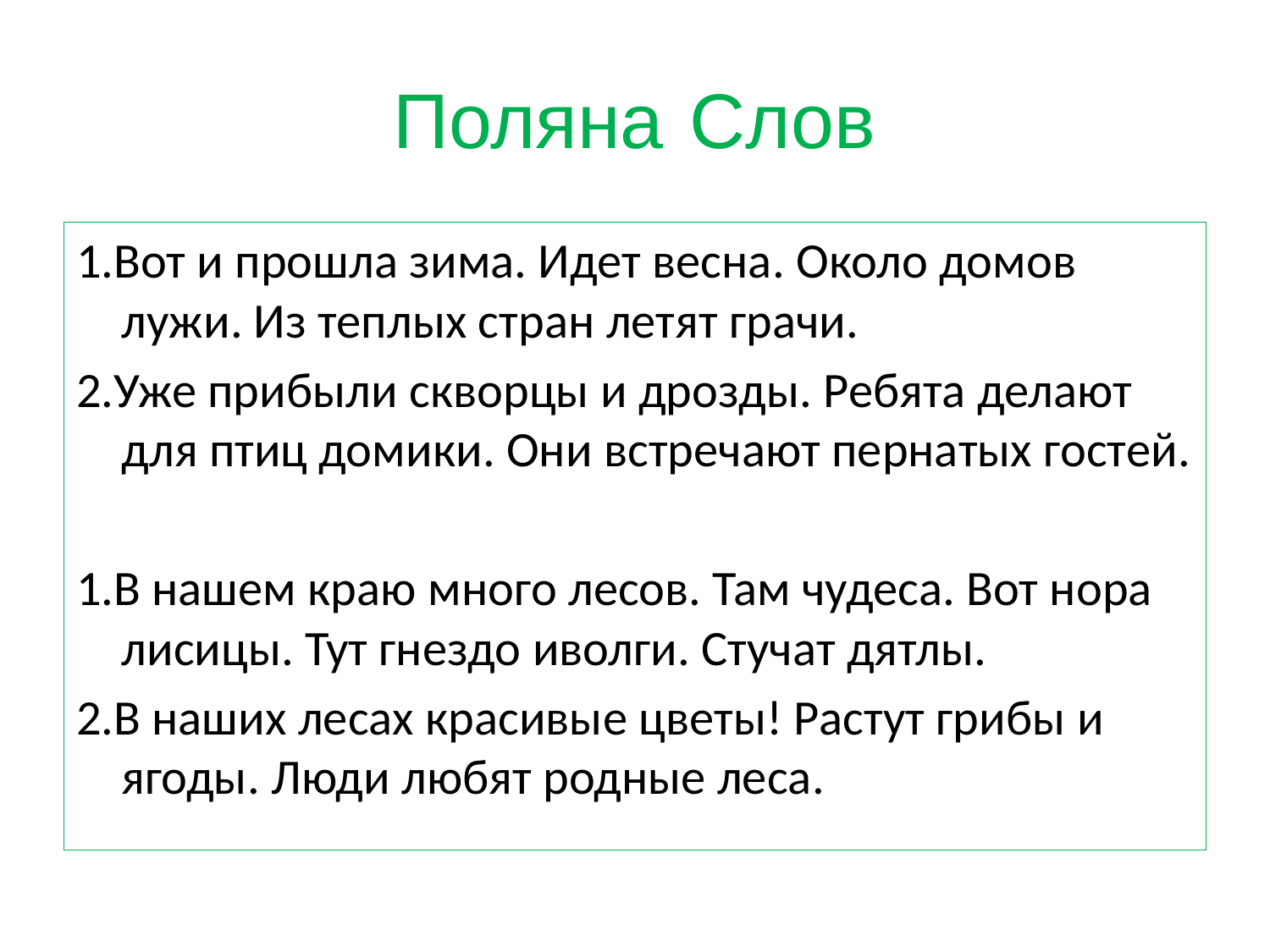

# Поляна Слов
1.Вот и прошла зима. Идет весна. Около домов лужи. Из теплых стран летят грачи.
2.Уже прибыли скворцы и дрозды. Ребята делают для птиц домики. Они встречают пернатых гостей.

1.В нашем краю много лесов. Там чудеса. Вот нора лисицы. Тут гнездо иволги. Стучат дятлы.
2.В наших лесах красивые цветы! Растут грибы и ягоды. Люди любят родные леса.